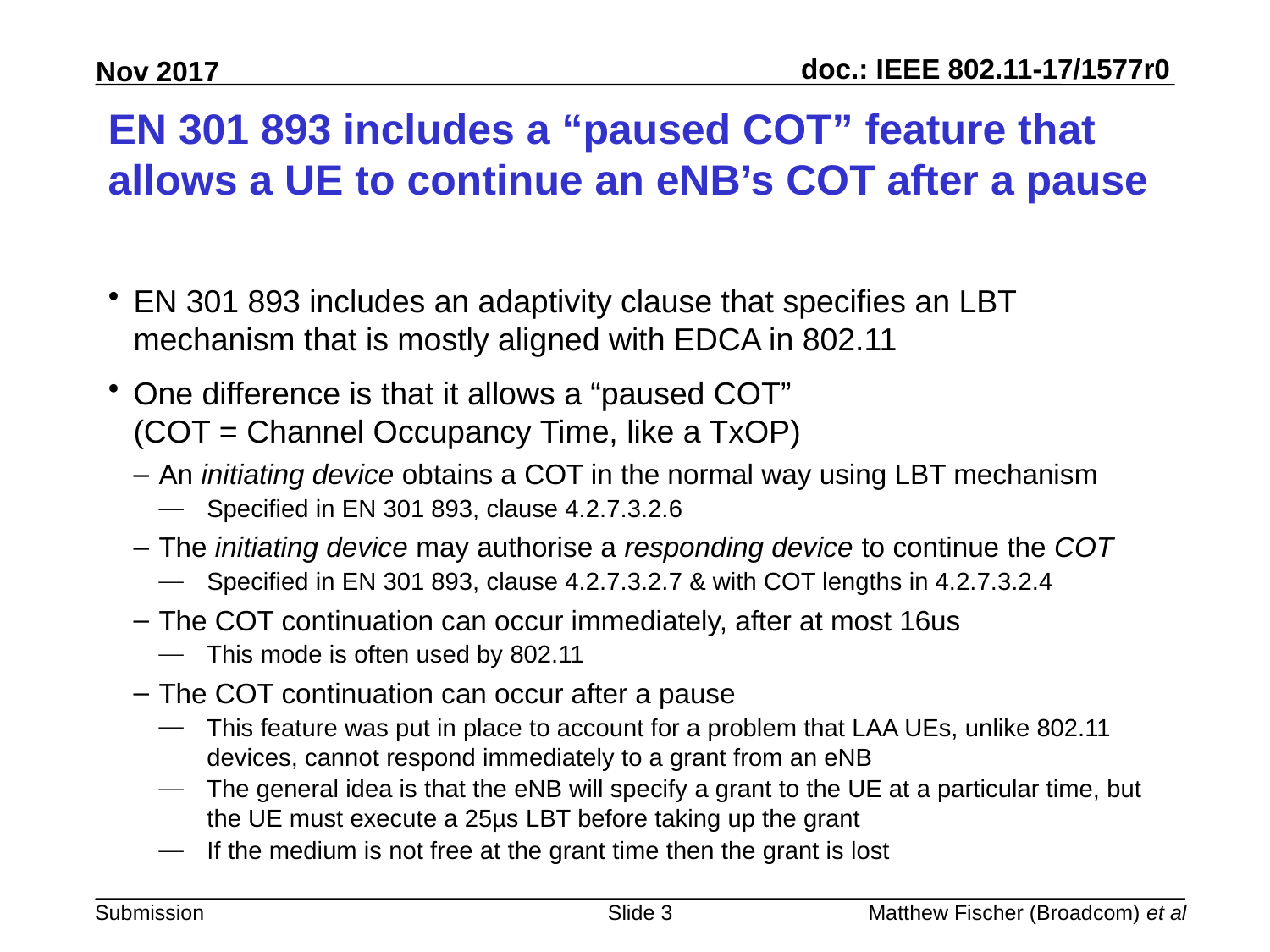

# EN 301 893 includes a “paused COT” feature that allows a UE to continue an eNB’s COT after a pause
EN 301 893 includes an adaptivity clause that specifies an LBT mechanism that is mostly aligned with EDCA in 802.11
One difference is that it allows a “paused COT”
(COT = Channel Occupancy Time, like a TxOP)
An initiating device obtains a COT in the normal way using LBT mechanism
Specified in EN 301 893, clause 4.2.7.3.2.6
The initiating device may authorise a responding device to continue the COT
Specified in EN 301 893, clause 4.2.7.3.2.7 & with COT lengths in 4.2.7.3.2.4
The COT continuation can occur immediately, after at most 16us
This mode is often used by 802.11
The COT continuation can occur after a pause
This feature was put in place to account for a problem that LAA UEs, unlike 802.11 devices, cannot respond immediately to a grant from an eNB
The general idea is that the eNB will specify a grant to the UE at a particular time, but the UE must execute a 25µs LBT before taking up the grant
If the medium is not free at the grant time then the grant is lost

Slide 3
Matthew Fischer (Broadcom) et al